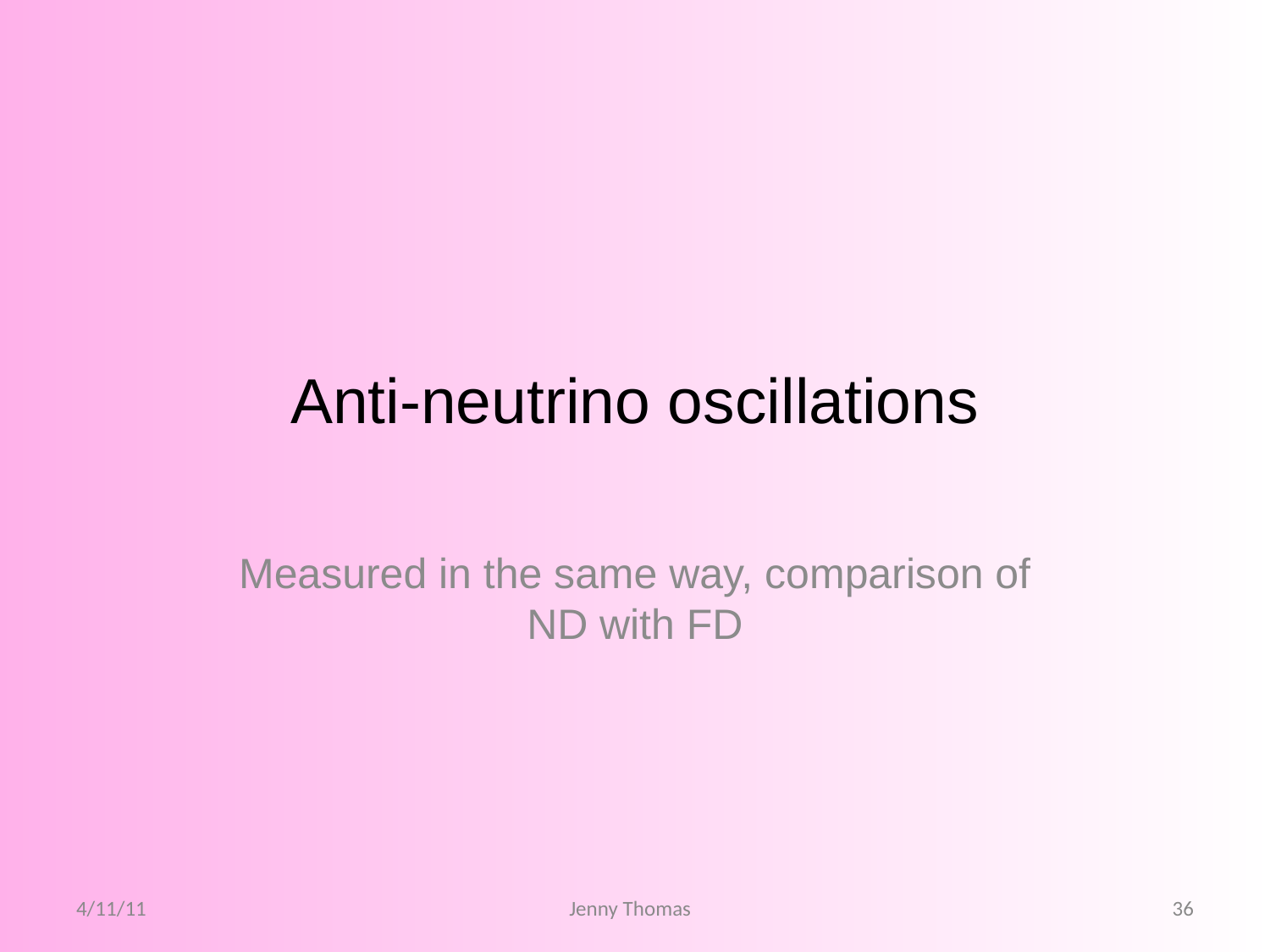

# Anti-neutrino oscillations
Measured in the same way, comparison of ND with FD
4/11/11
Jenny Thomas
36